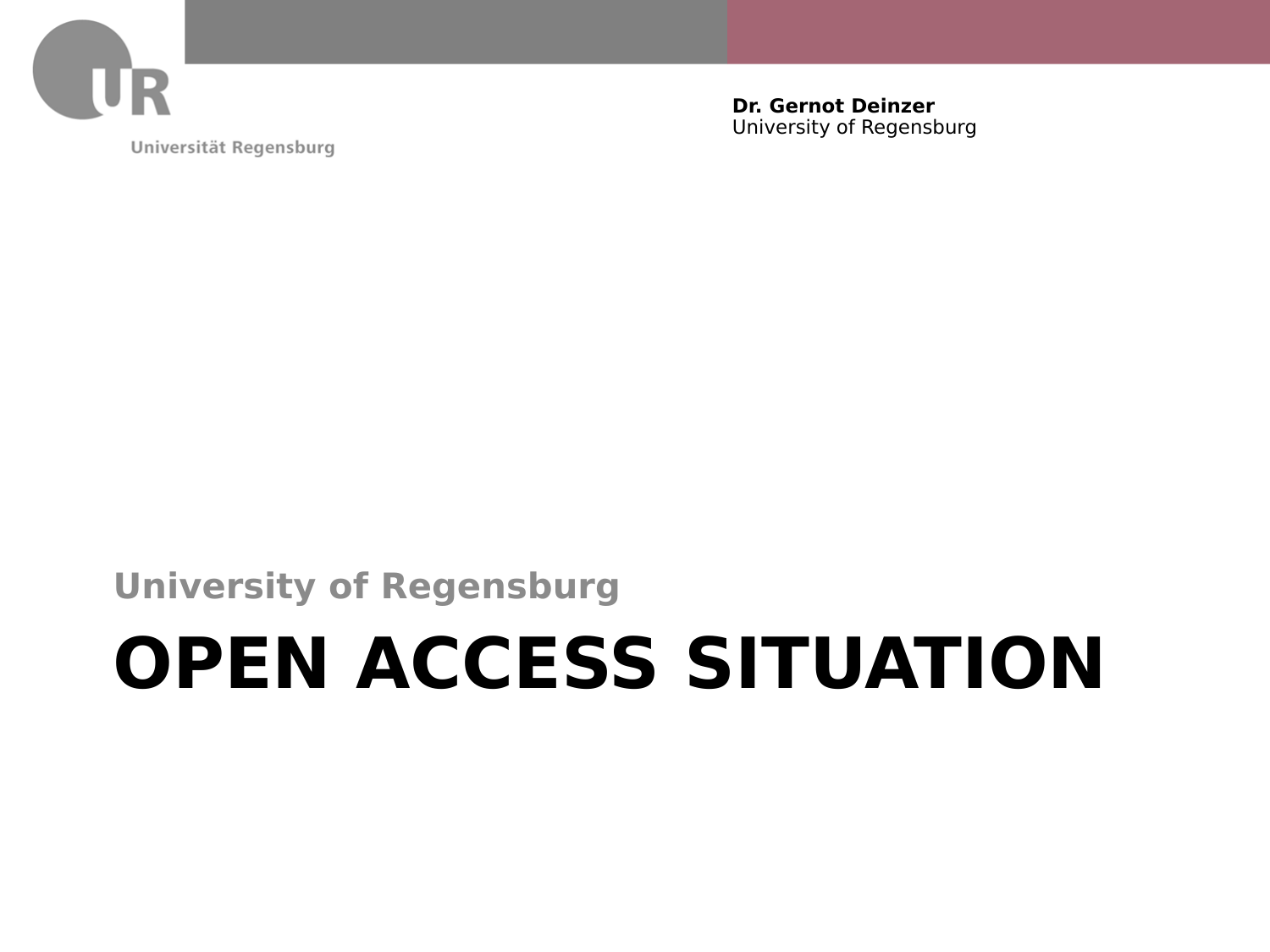

University of Regensburg
# Open Access Situation